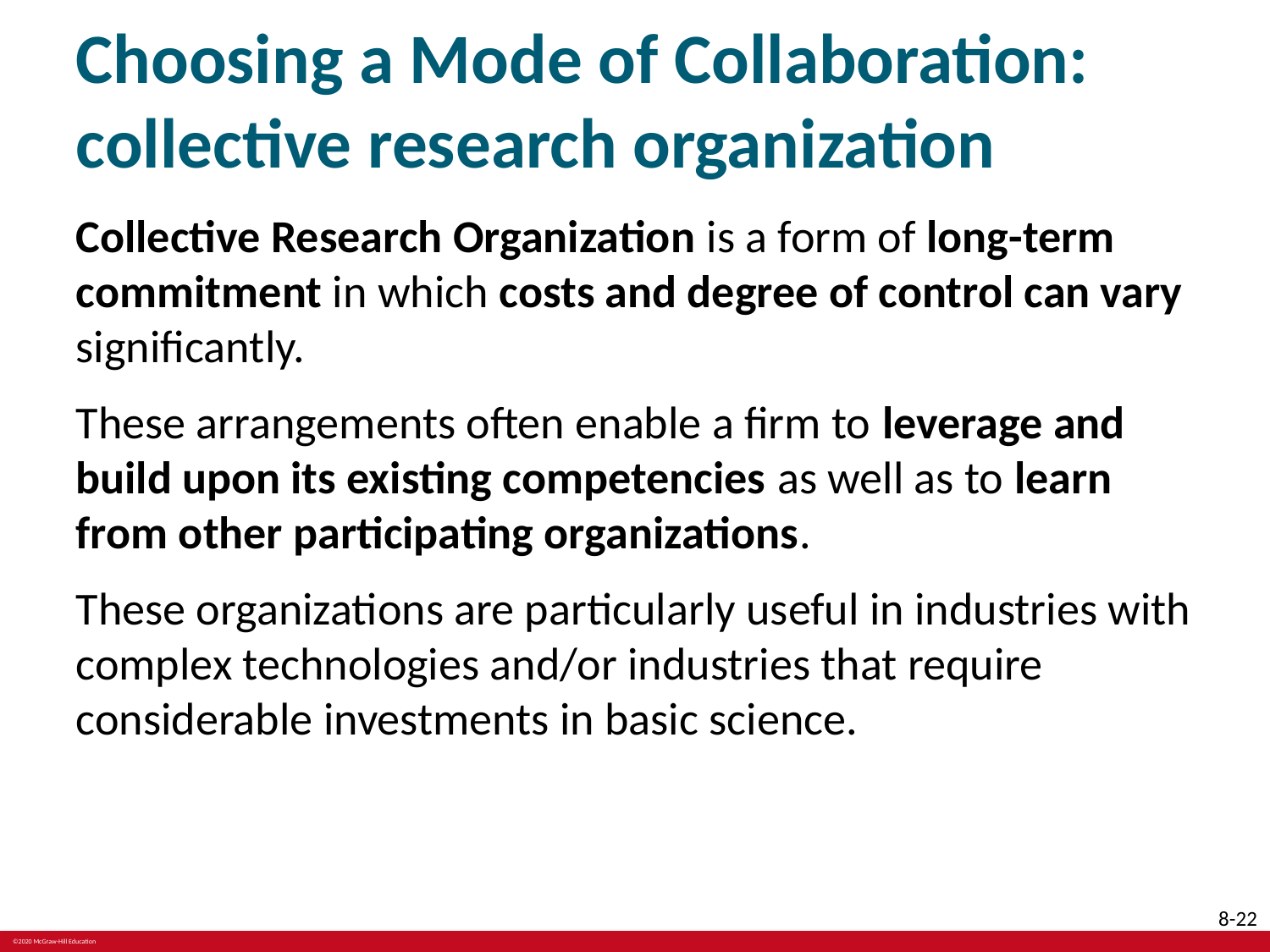

# Choosing a Mode of Collaboration: collective research organization
Collective Research Organization is a form of long-term commitment in which costs and degree of control can vary significantly.
These arrangements often enable a firm to leverage and build upon its existing competencies as well as to learn from other participating organizations.
These organizations are particularly useful in industries with complex technologies and/or industries that require considerable investments in basic science.